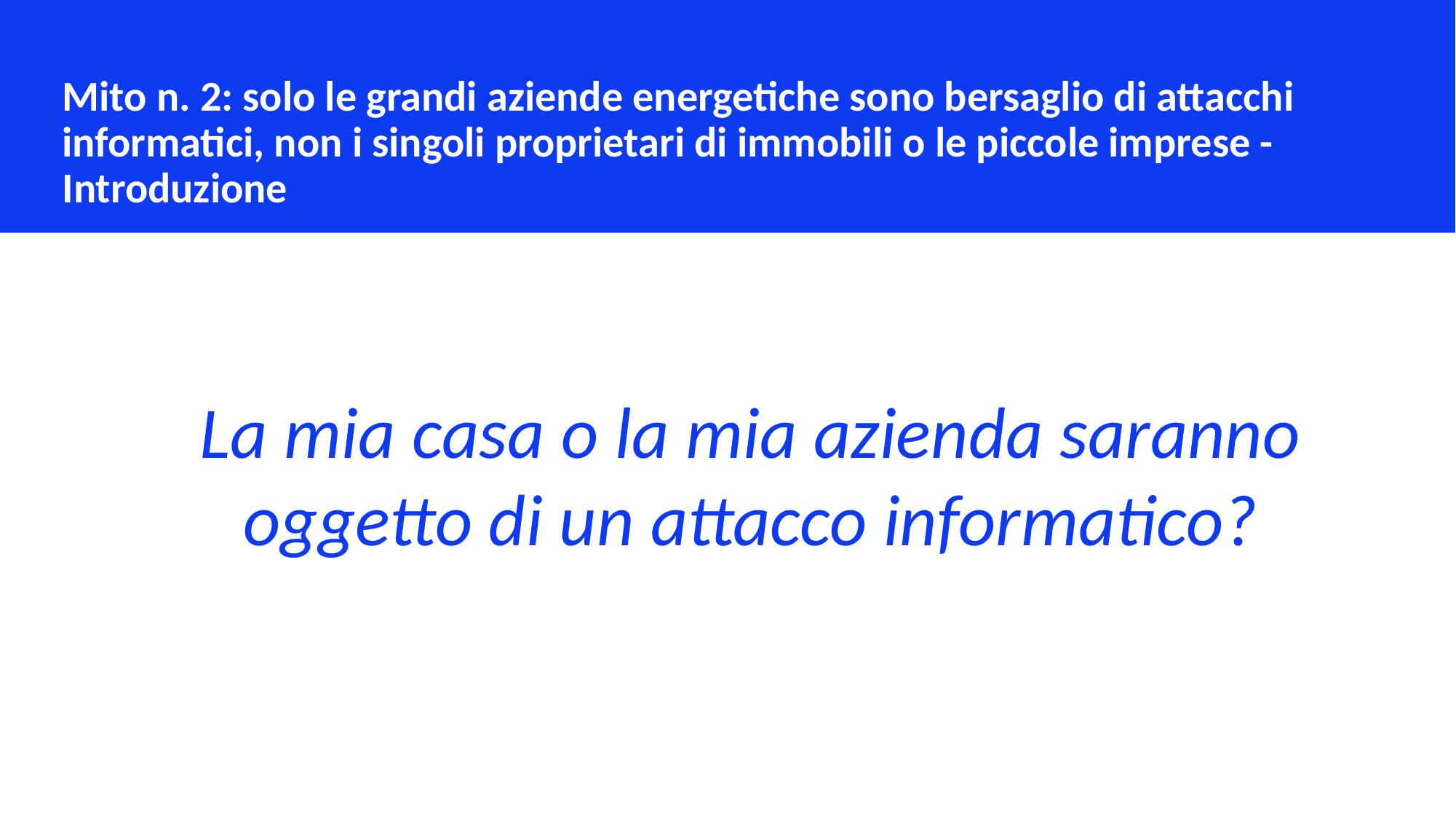

Mito n. 2: solo le grandi aziende energetiche sono bersaglio di attacchi informatici, non i singoli proprietari di immobili o le piccole imprese - Introduzione

La mia casa o la mia azienda saranno oggetto di un attacco informatico?